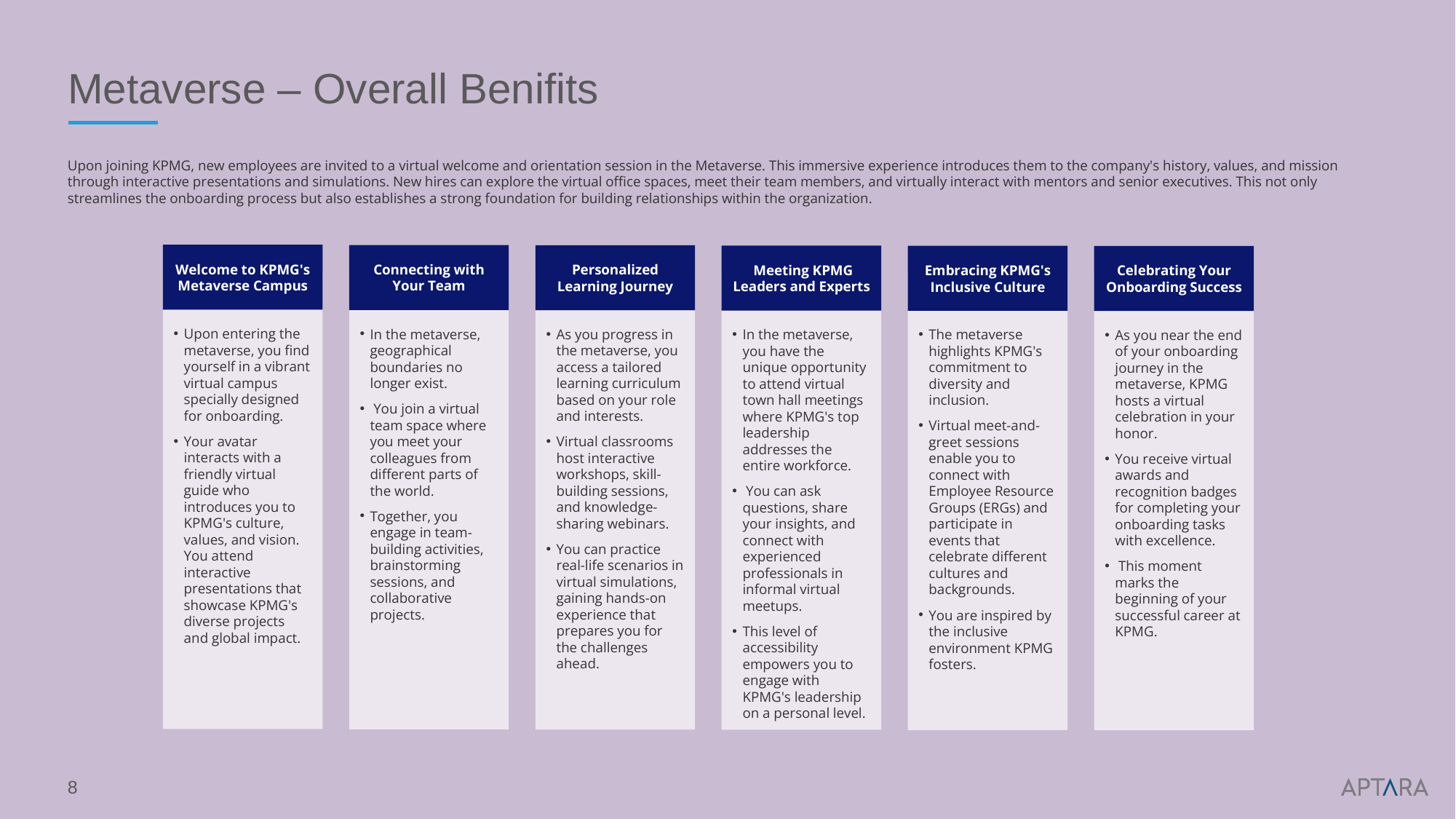

Metaverse – Overall Benifits
Upon joining KPMG, new employees are invited to a virtual welcome and orientation session in the Metaverse. This immersive experience introduces them to the company's history, values, and mission through interactive presentations and simulations. New hires can explore the virtual office spaces, meet their team members, and virtually interact with mentors and senior executives. This not only streamlines the onboarding process but also establishes a strong foundation for building relationships within the organization.
Welcome to KPMG's Metaverse Campus

Upon entering the metaverse, you find yourself in a vibrant virtual campus specially designed for onboarding.
Your avatar interacts with a friendly virtual guide who introduces you to KPMG's culture, values, and vision. You attend interactive presentations that showcase KPMG's diverse projects and global impact.
Connecting with Your Team

In the metaverse, geographical boundaries no longer exist.
 You join a virtual team space where you meet your colleagues from different parts of the world.
Together, you engage in team-building activities, brainstorming sessions, and collaborative projects.
Personalized Learning Journey

As you progress in the metaverse, you access a tailored learning curriculum based on your role and interests.
Virtual classrooms host interactive workshops, skill-building sessions, and knowledge-sharing webinars.
You can practice real-life scenarios in virtual simulations, gaining hands-on experience that prepares you for the challenges ahead.
 Meeting KPMG Leaders and Experts

In the metaverse, you have the unique opportunity to attend virtual town hall meetings where KPMG's top leadership addresses the entire workforce.
 You can ask questions, share your insights, and connect with experienced professionals in informal virtual meetups.
This level of accessibility empowers you to engage with KPMG's leadership on a personal level.
Embracing KPMG's Inclusive Culture

The metaverse highlights KPMG's commitment to diversity and inclusion.
Virtual meet-and-greet sessions enable you to connect with Employee Resource Groups (ERGs) and participate in events that celebrate different cultures and backgrounds.
You are inspired by the inclusive environment KPMG fosters.
Celebrating Your Onboarding Success

As you near the end of your onboarding journey in the metaverse, KPMG hosts a virtual celebration in your honor.
You receive virtual awards and recognition badges for completing your onboarding tasks with excellence.
 This moment marks the beginning of your successful career at KPMG.